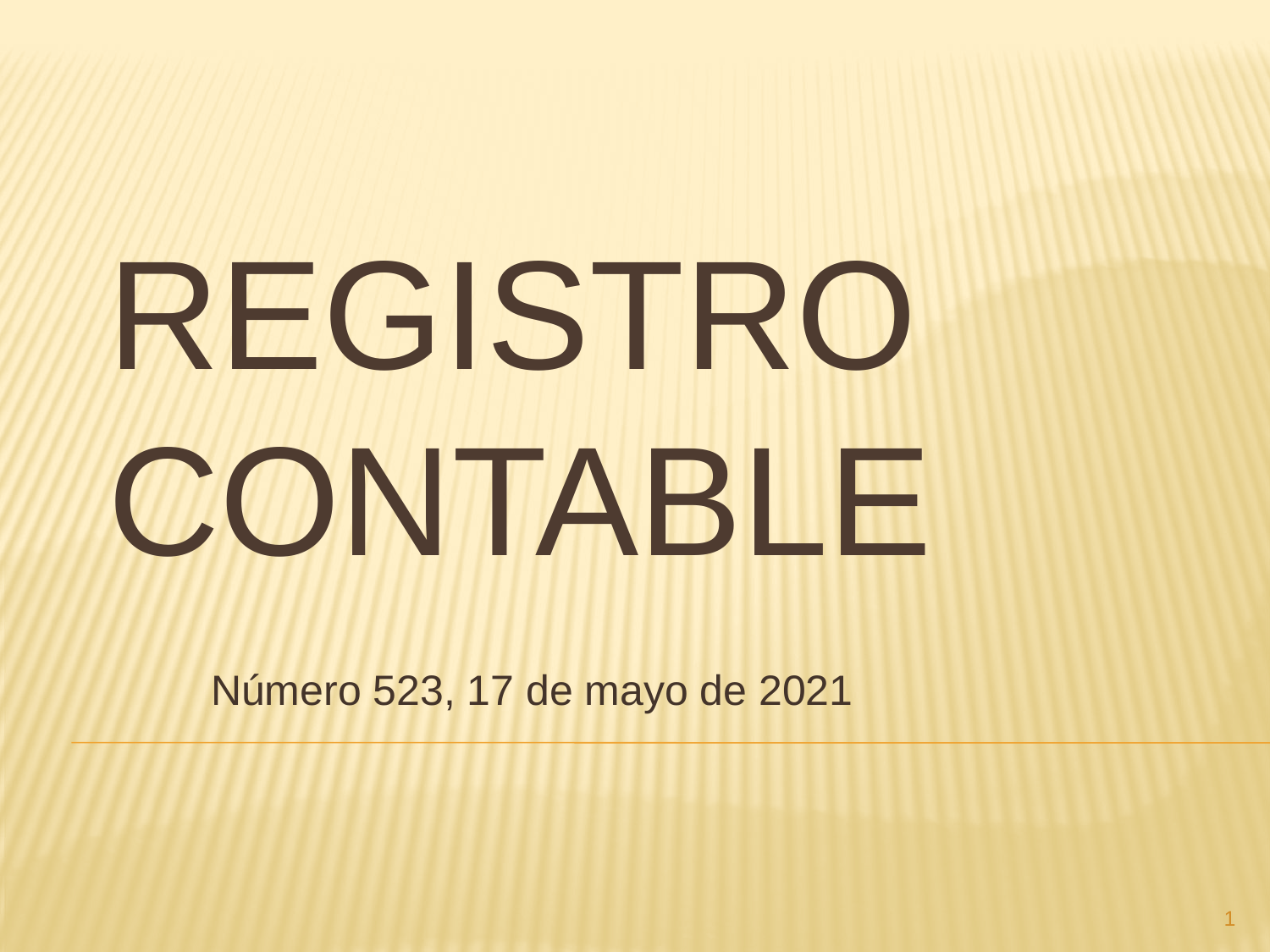

# Registro contable
Número 523, 17 de mayo de 2021
1